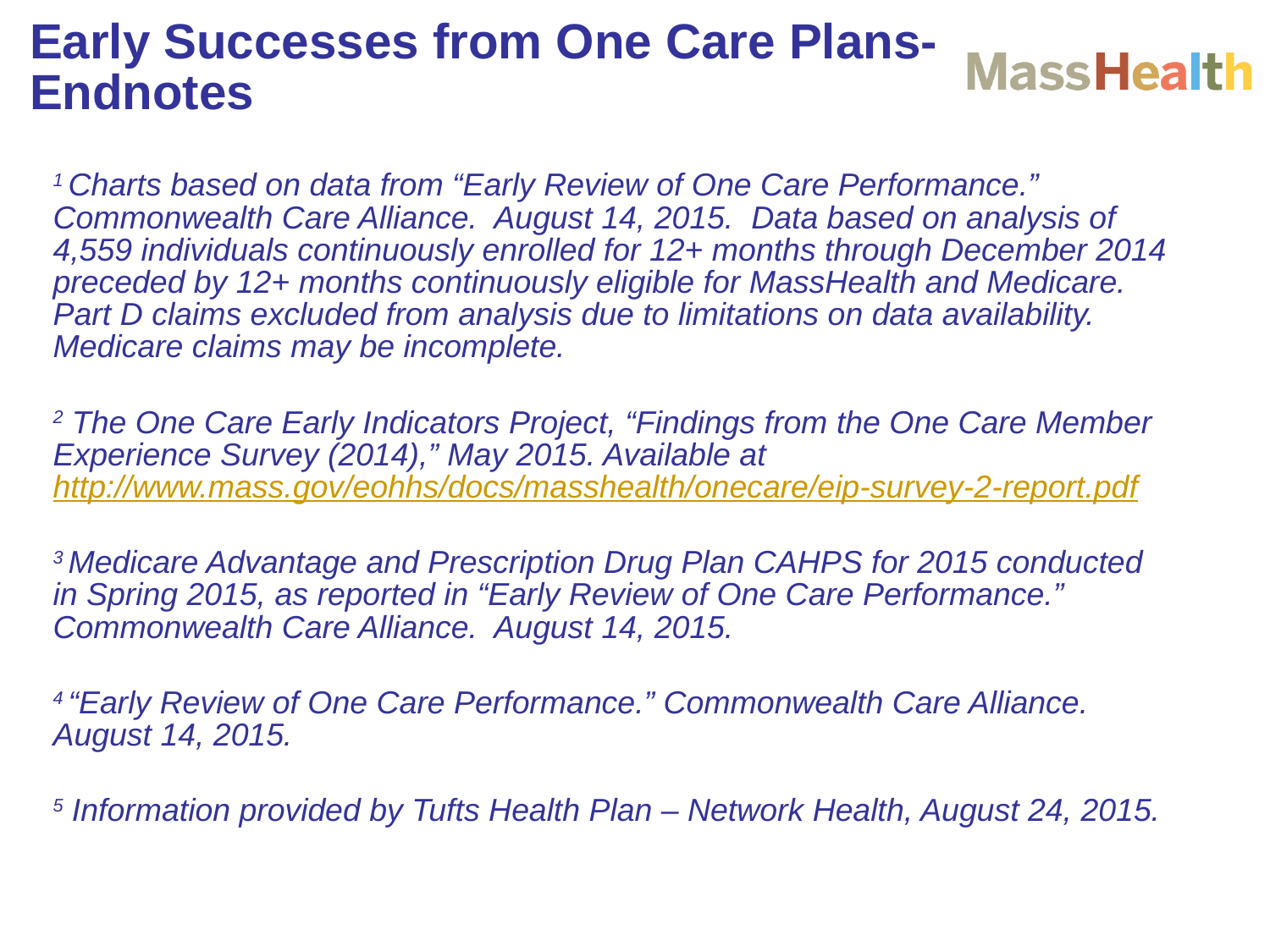

# Early Successes from One Care Plans- Endnotes

1 Charts based on data from “Early Review of One Care Performance.” Commonwealth Care Alliance.  August 14, 2015.  Data based on analysis of  4,559 individuals continuously enrolled for 12+ months through December 2014 preceded by 12+ months continuously eligible for MassHealth and Medicare.  Part D claims excluded from analysis due to limitations on data availability.  Medicare claims may be incomplete.

2 The One Care Early Indicators Project, “Findings from the One Care Member Experience Survey (2014),” May 2015. Available at http://www.mass.gov/eohhs/docs/masshealth/onecare/eip-survey-2-report.pdf

3 Medicare Advantage and Prescription Drug Plan CAHPS for 2015 conducted in Spring 2015, as reported in “Early Review of One Care Performance.” Commonwealth Care Alliance.  August 14, 2015.

4 “Early Review of One Care Performance.” Commonwealth Care Alliance.  August 14, 2015.

5 Information provided by Tufts Health Plan – Network Health, August 24, 2015.